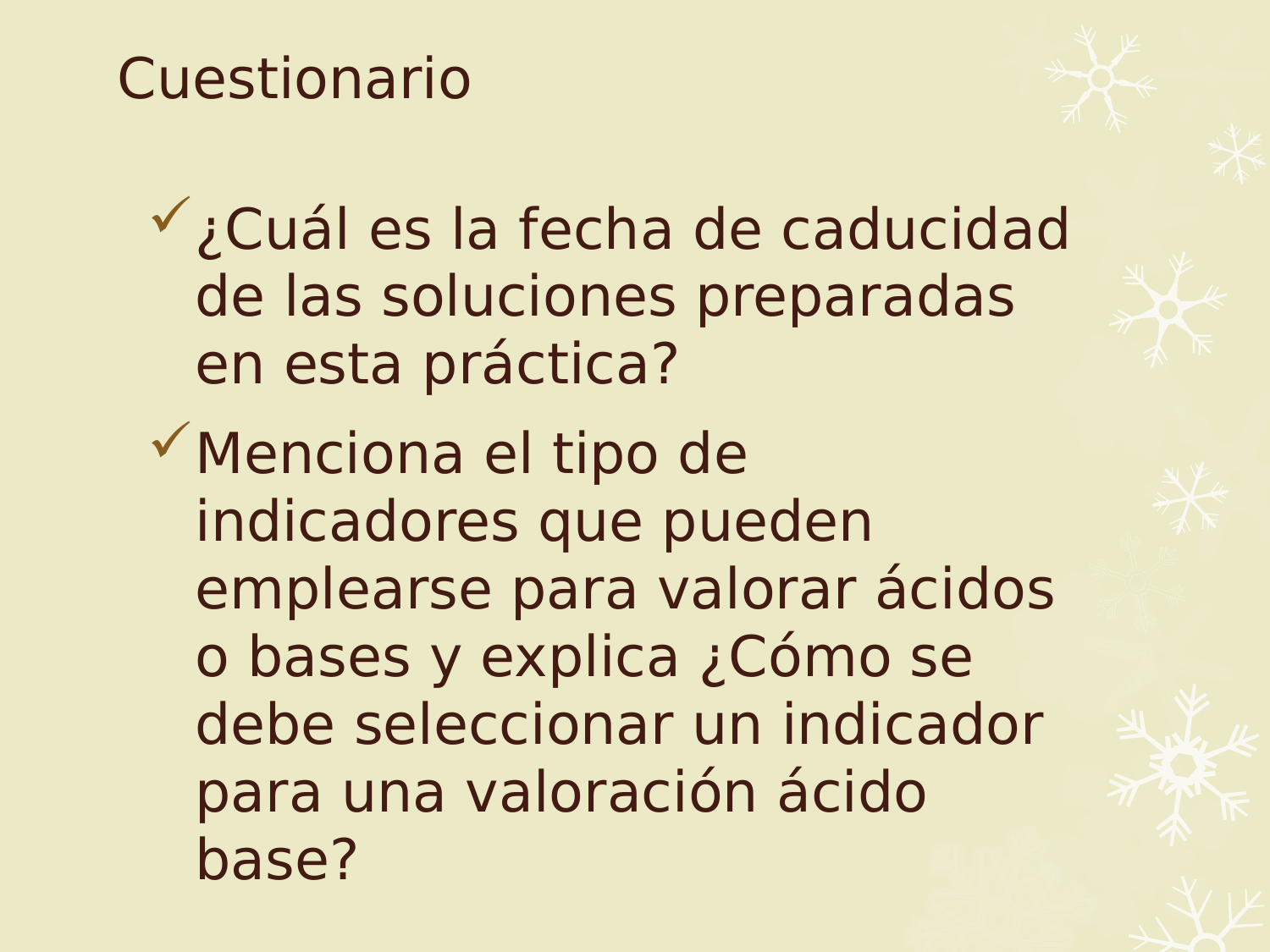

# Cuestionario
¿Cuál es la fecha de caducidad de las soluciones preparadas en esta práctica?
Menciona el tipo de indicadores que pueden emplearse para valorar ácidos o bases y explica ¿Cómo se debe seleccionar un indicador para una valoración ácido base?